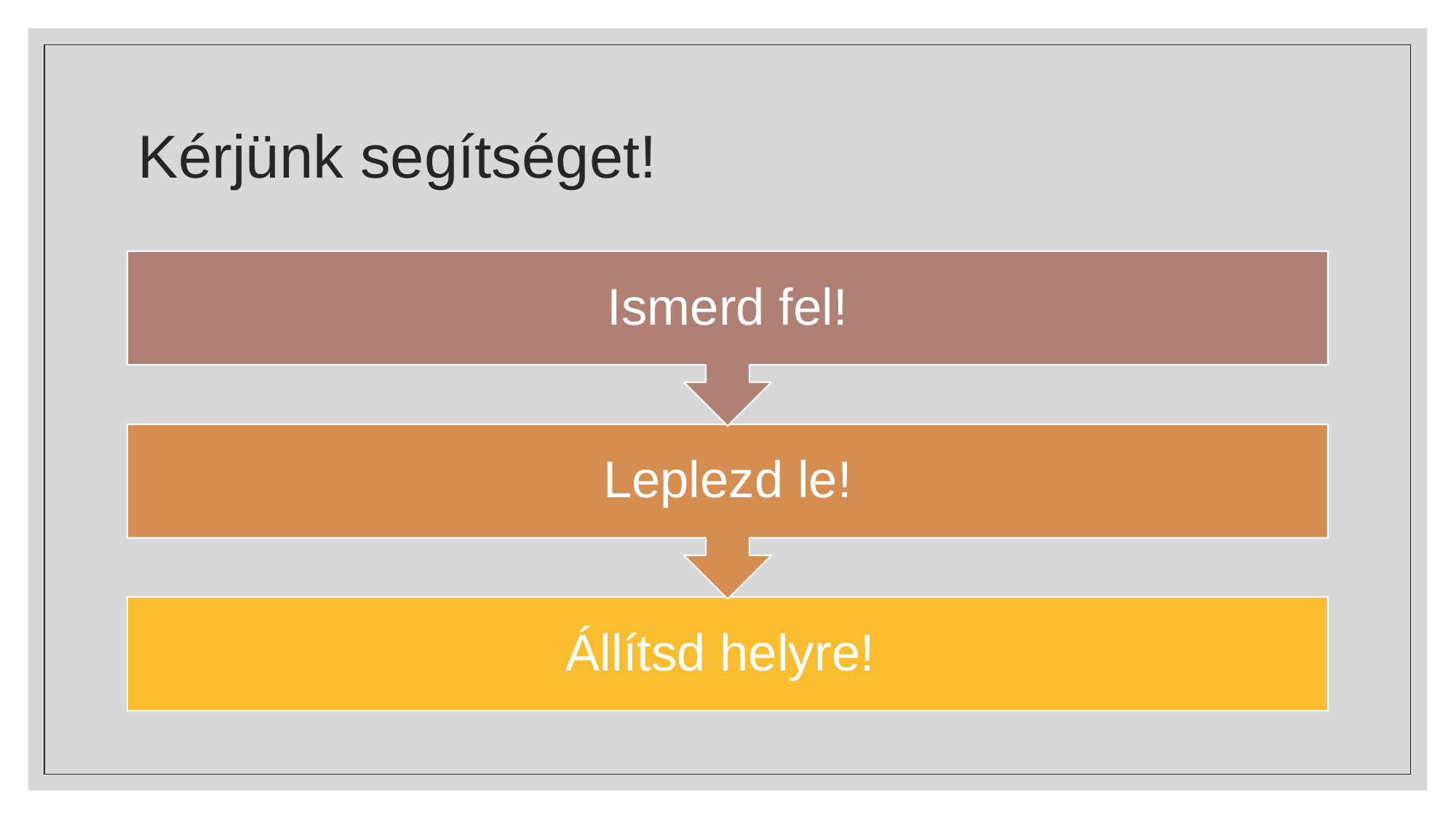

# Kérjünk segítséget!
Állítsd helyre!
Leplezd le!
Ismerd fel!